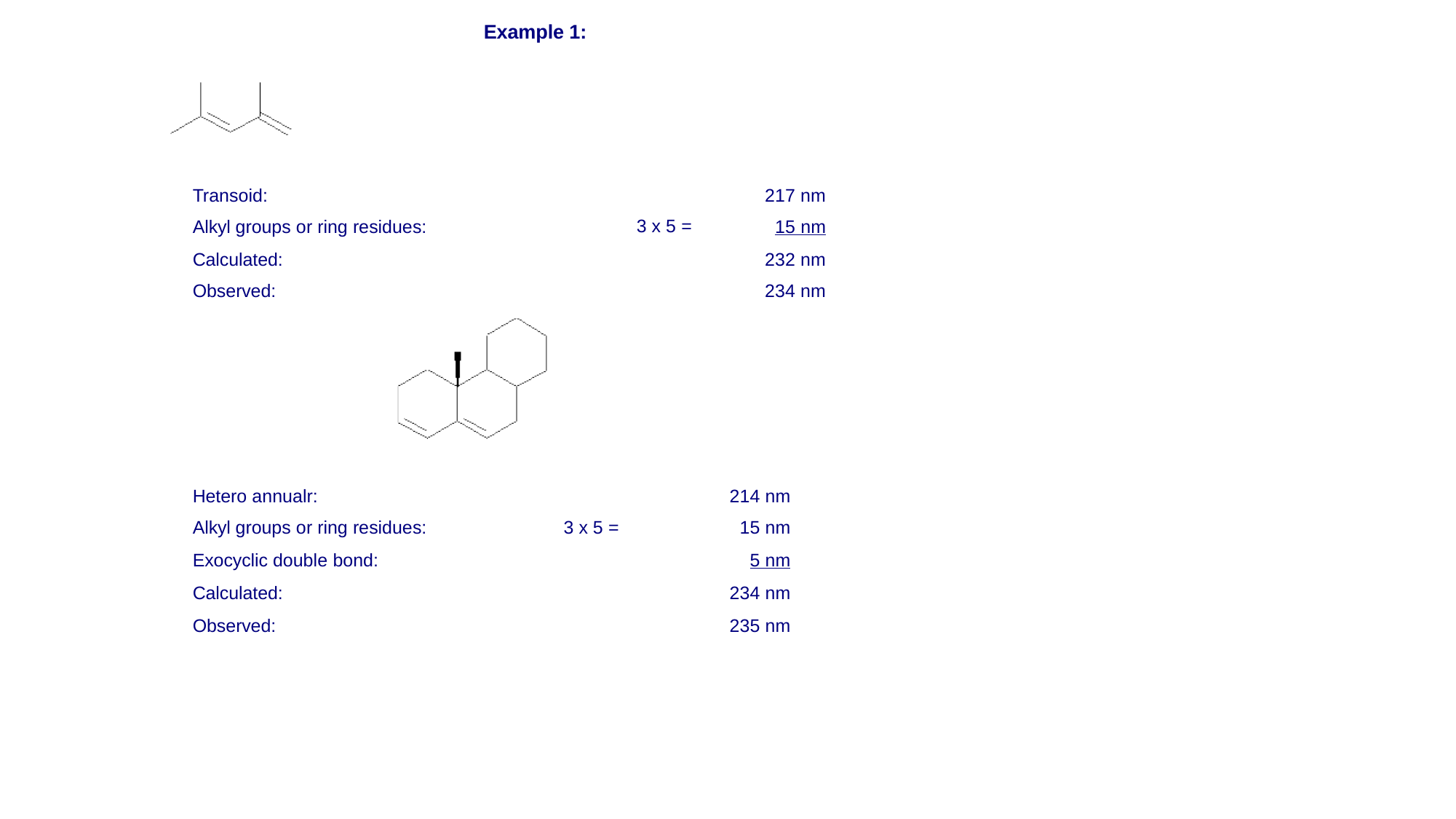

Example 1:

| Transoid: Alkyl groups or ring residues: | 3 x 5 = | 217 nm 15 nm |
| --- | --- | --- |
| Calculated: Observed: |  | 232 nm 234 nm |

| Hetero annualr: |  | 214 nm |
| --- | --- | --- |
| Alkyl groups or ring residues: | 3 x 5 = | 15 nm |
| Exocyclic double bond: |  | 5 nm |
| Calculated: |  | 234 nm |
| Observed: |  | 235 nm |